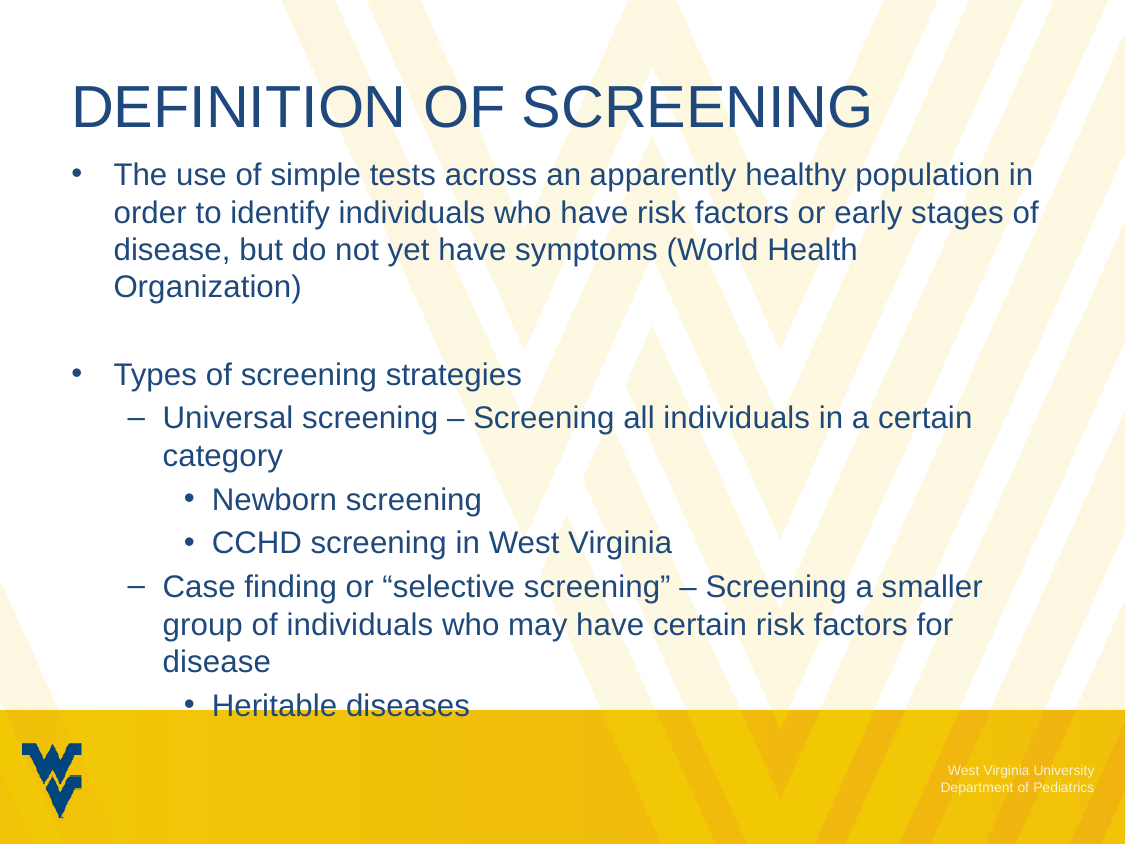

# Definition of Screening
The use of simple tests across an apparently healthy population in order to identify individuals who have risk factors or early stages of disease, but do not yet have symptoms (World Health Organization)

Types of screening strategies
Universal screening – Screening all individuals in a certain category
Newborn screening
CCHD screening in West Virginia
Case finding or “selective screening” – Screening a smaller group of individuals who may have certain risk factors for disease
Heritable diseases